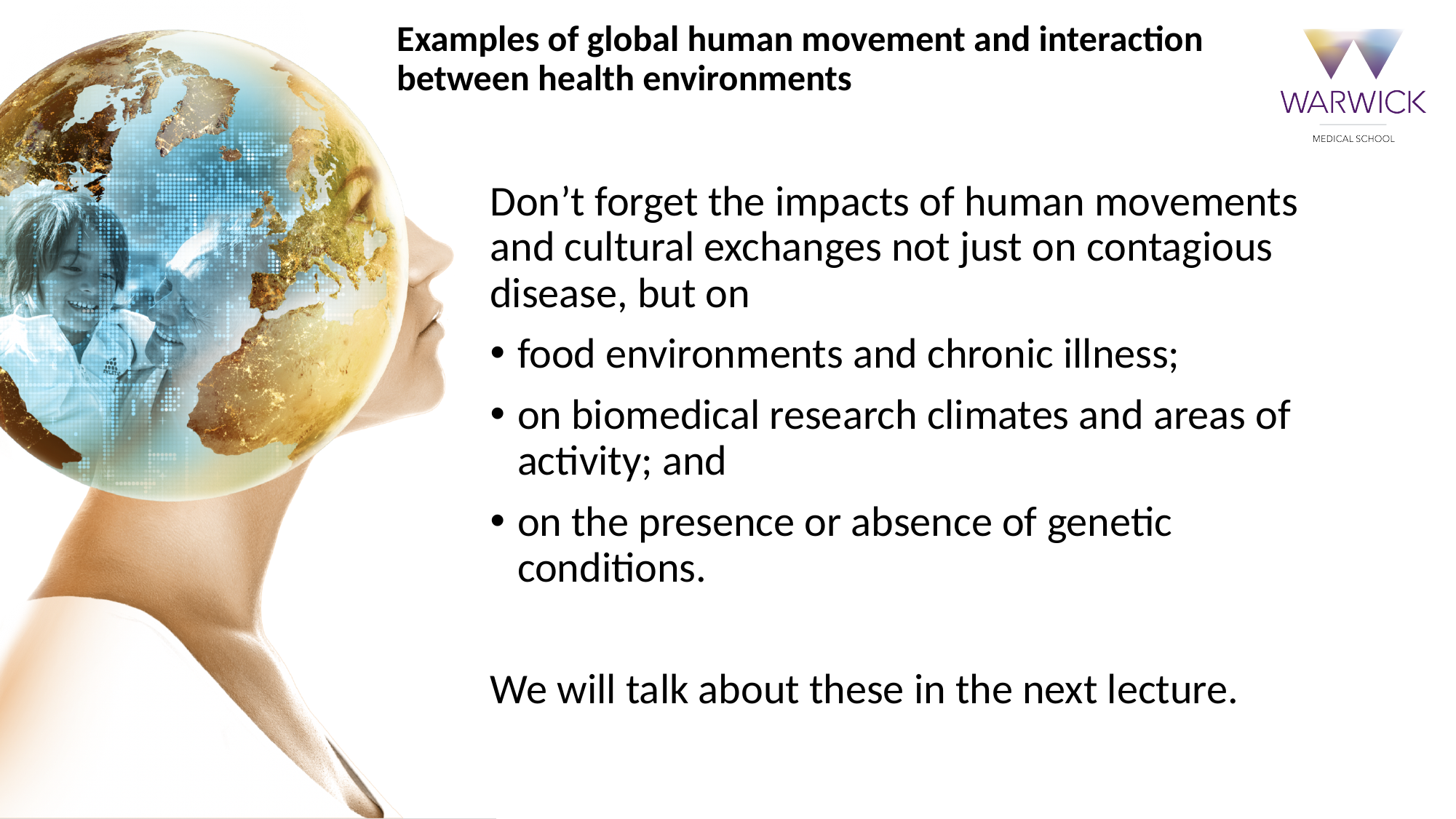

# Examples of global human movement and interaction between health environments
Don’t forget the impacts of human movements and cultural exchanges not just on contagious disease, but on
food environments and chronic illness;
on biomedical research climates and areas of activity; and
on the presence or absence of genetic conditions.

We will talk about these in the next lecture.